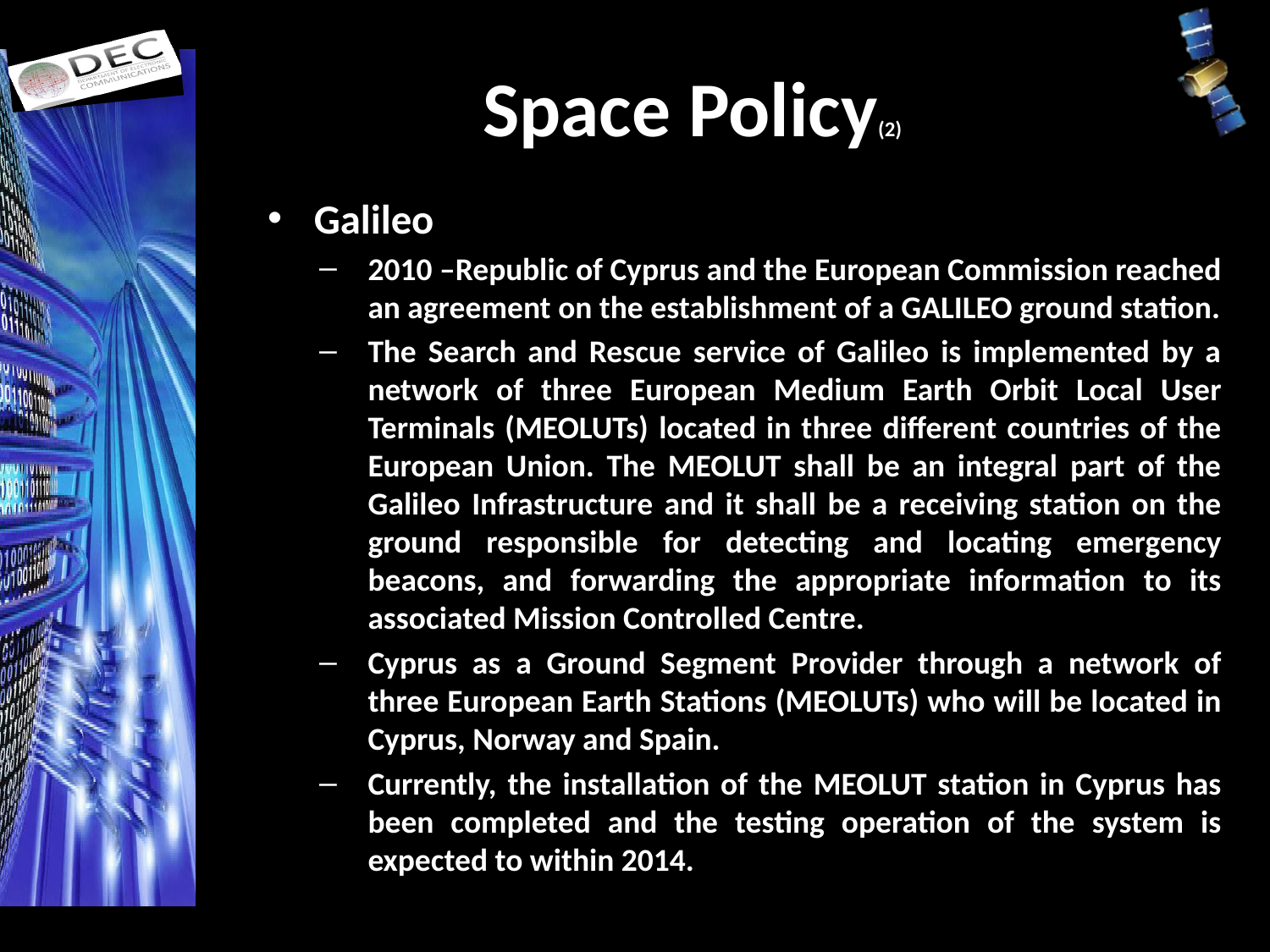

# Space Policy(2)
Galileo
2010 –Republic of Cyprus and the European Commission reached an agreement on the establishment of a GALILEO ground station.
The Search and Rescue service of Galileo is implemented by a network of three European Medium Earth Orbit Local User Terminals (MEOLUTs) located in three different countries of the European Union. The MEOLUT shall be an integral part of the Galileo Infrastructure and it shall be a receiving station on the ground responsible for detecting and locating emergency beacons, and forwarding the appropriate information to its associated Mission Controlled Centre.
Cyprus as a Ground Segment Provider through a network of three European Earth Stations (MEOLUTs) who will be located in Cyprus, Norway and Spain.
Currently, the installation of the MEOLUT station in Cyprus has been completed and the testing operation of the system is expected to within 2014.